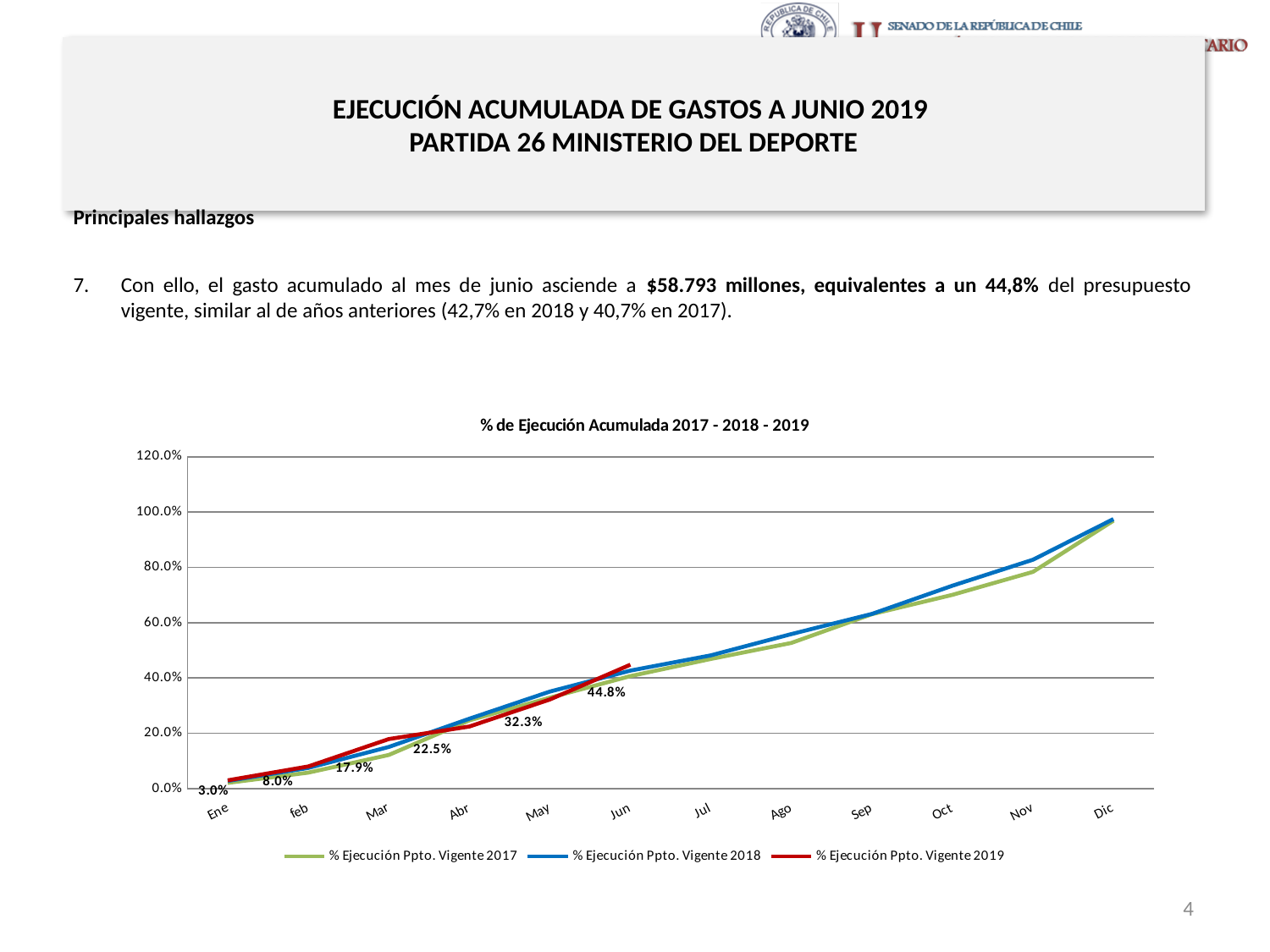

# EJECUCIÓN ACUMULADA DE GASTOS A JUNIO 2019 PARTIDA 26 MINISTERIO DEL DEPORTE
Principales hallazgos
Con ello, el gasto acumulado al mes de junio asciende a $58.793 millones, equivalentes a un 44,8% del presupuesto vigente, similar al de años anteriores (42,7% en 2018 y 40,7% en 2017).

[unsupported chart]

4